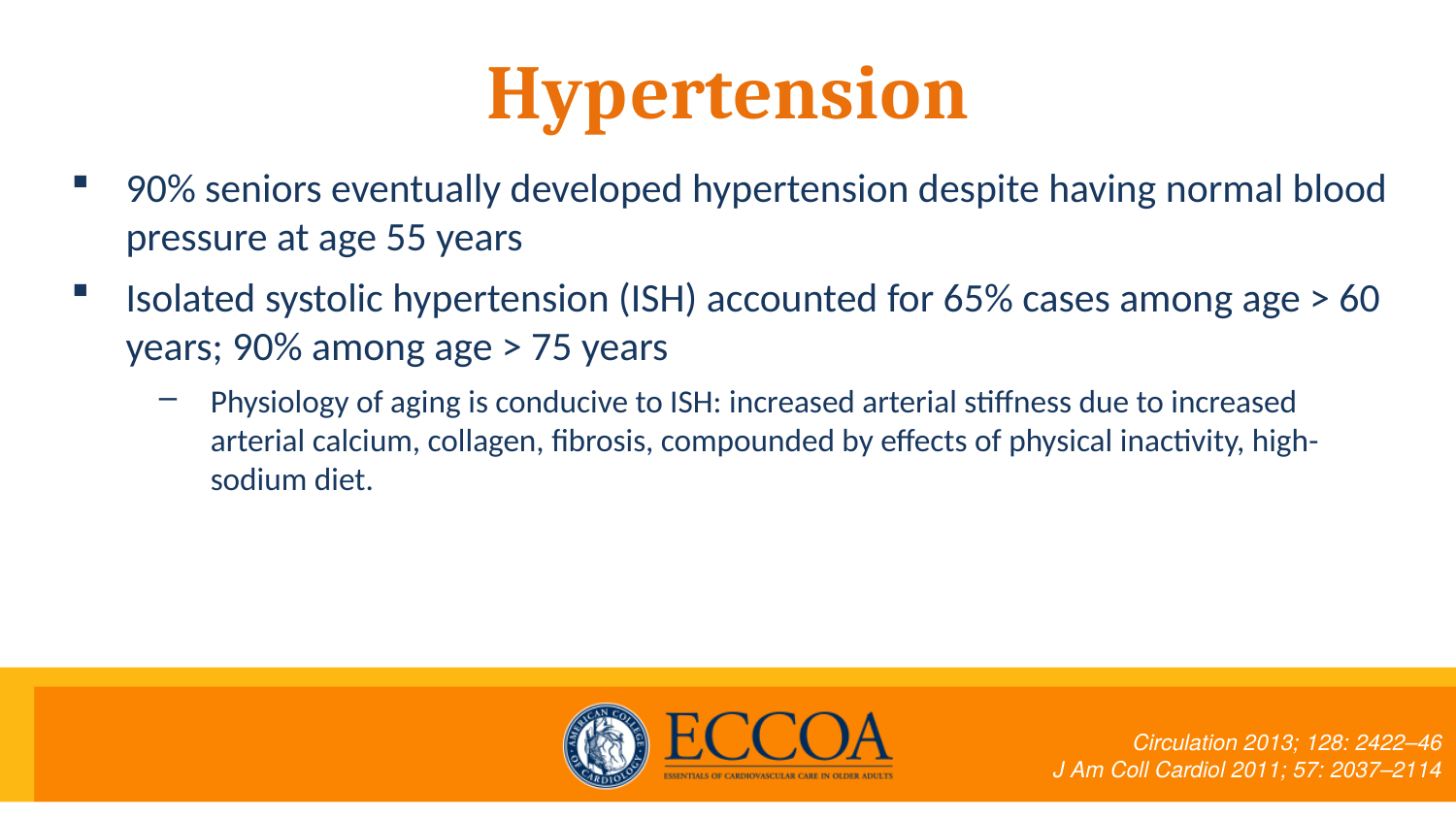

# Hypertension
90% seniors eventually developed hypertension despite having normal blood pressure at age 55 years
Isolated systolic hypertension (ISH) accounted for 65% cases among age > 60 years; 90% among age > 75 years
Physiology of aging is conducive to ISH: increased arterial stiffness due to increased arterial calcium, collagen, fibrosis, compounded by effects of physical inactivity, high-sodium diet.
Circulation 2013; 128: 2422–46
J Am Coll Cardiol 2011; 57: 2037–2114